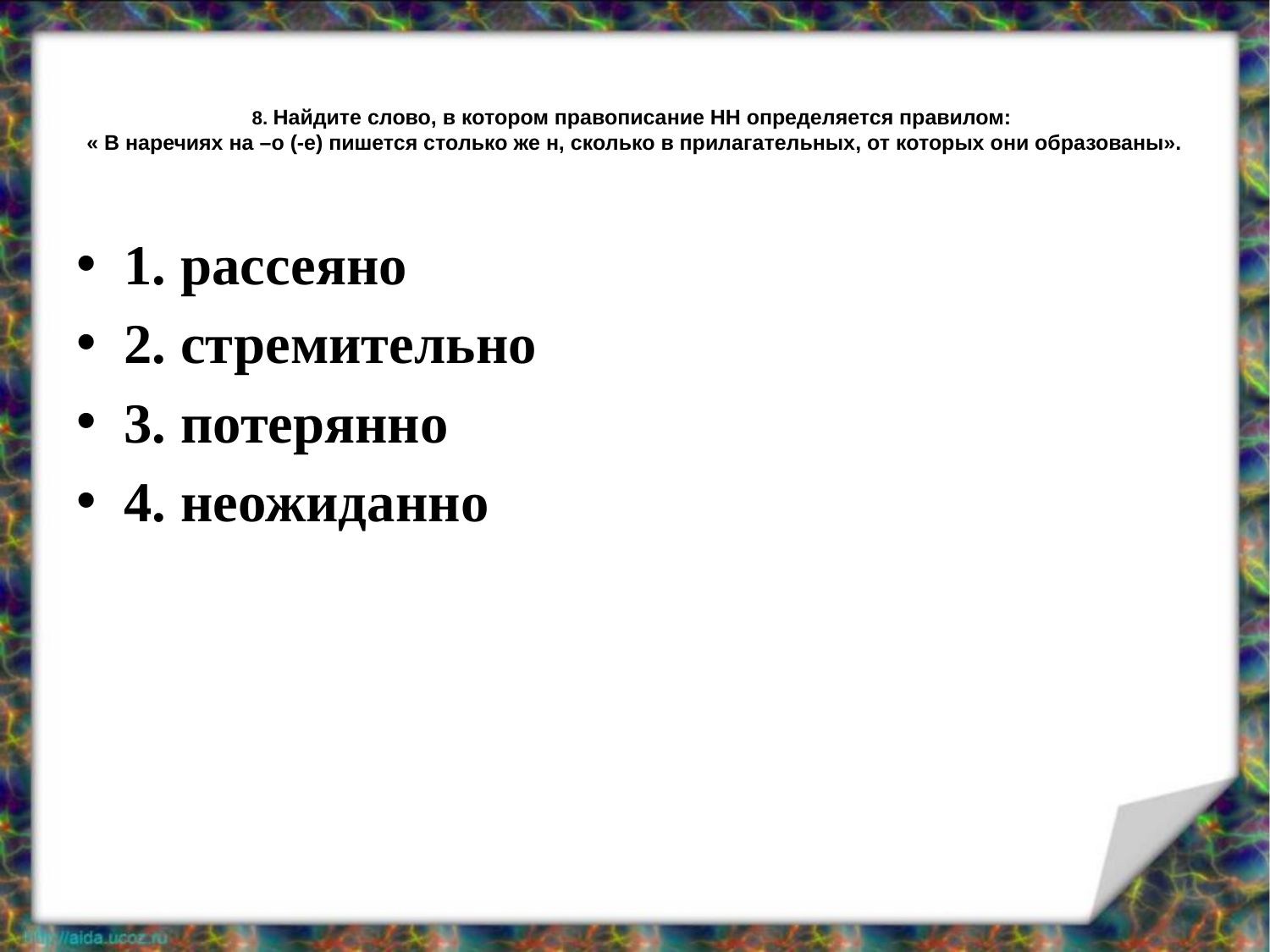

# 8. Найдите слово, в котором правописание НН определяется правилом: « В наречиях на –о (-е) пишется столько же н, сколько в прилагательных, от которых они образованы».
1. рассеяно
2. стремительно
3. потерянно
4. неожиданно